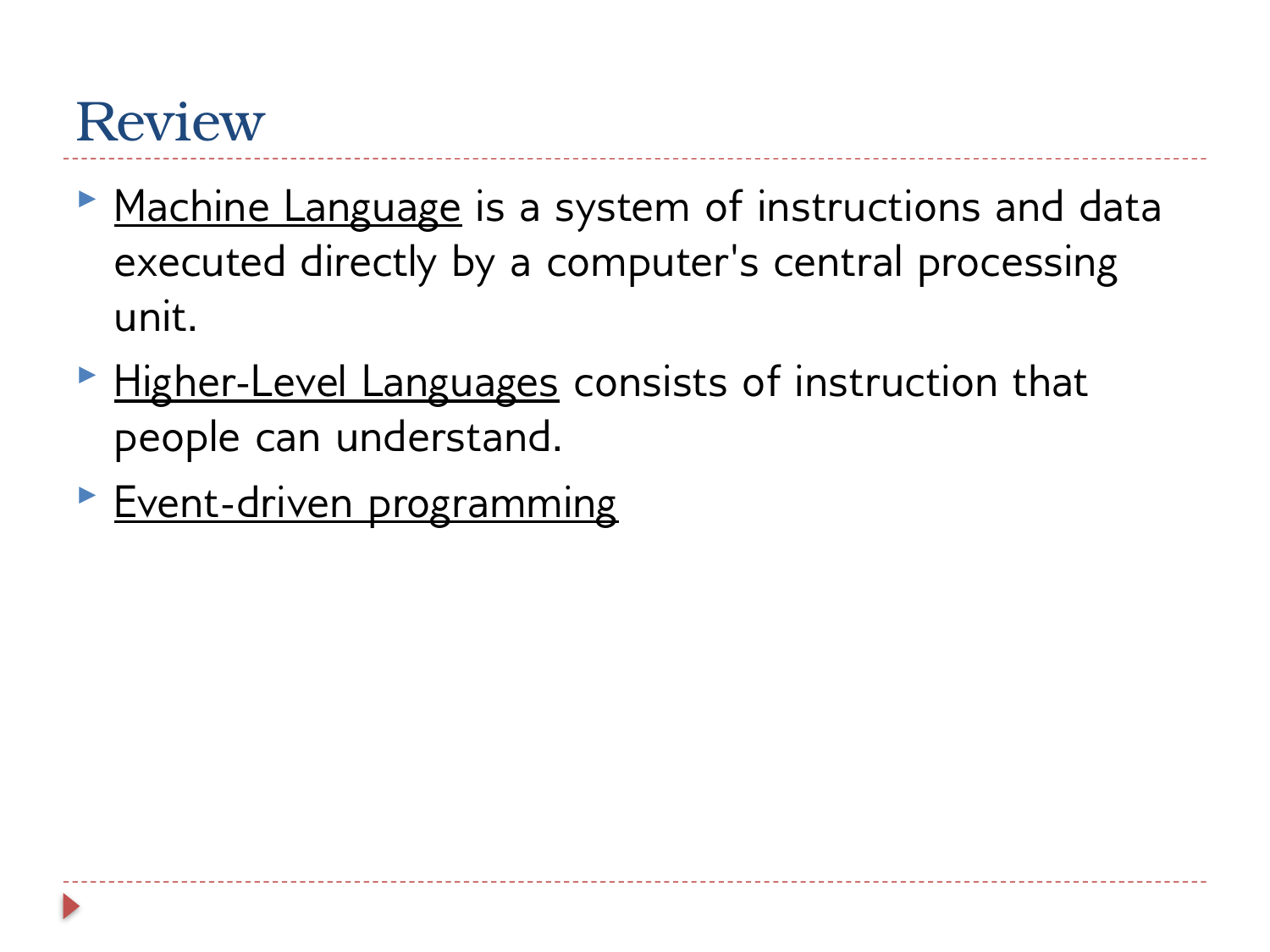

# Review
Machine Language is a system of instructions and data executed directly by a computer's central processing unit.
Higher-Level Languages consists of instruction that people can understand.
Event-driven programming